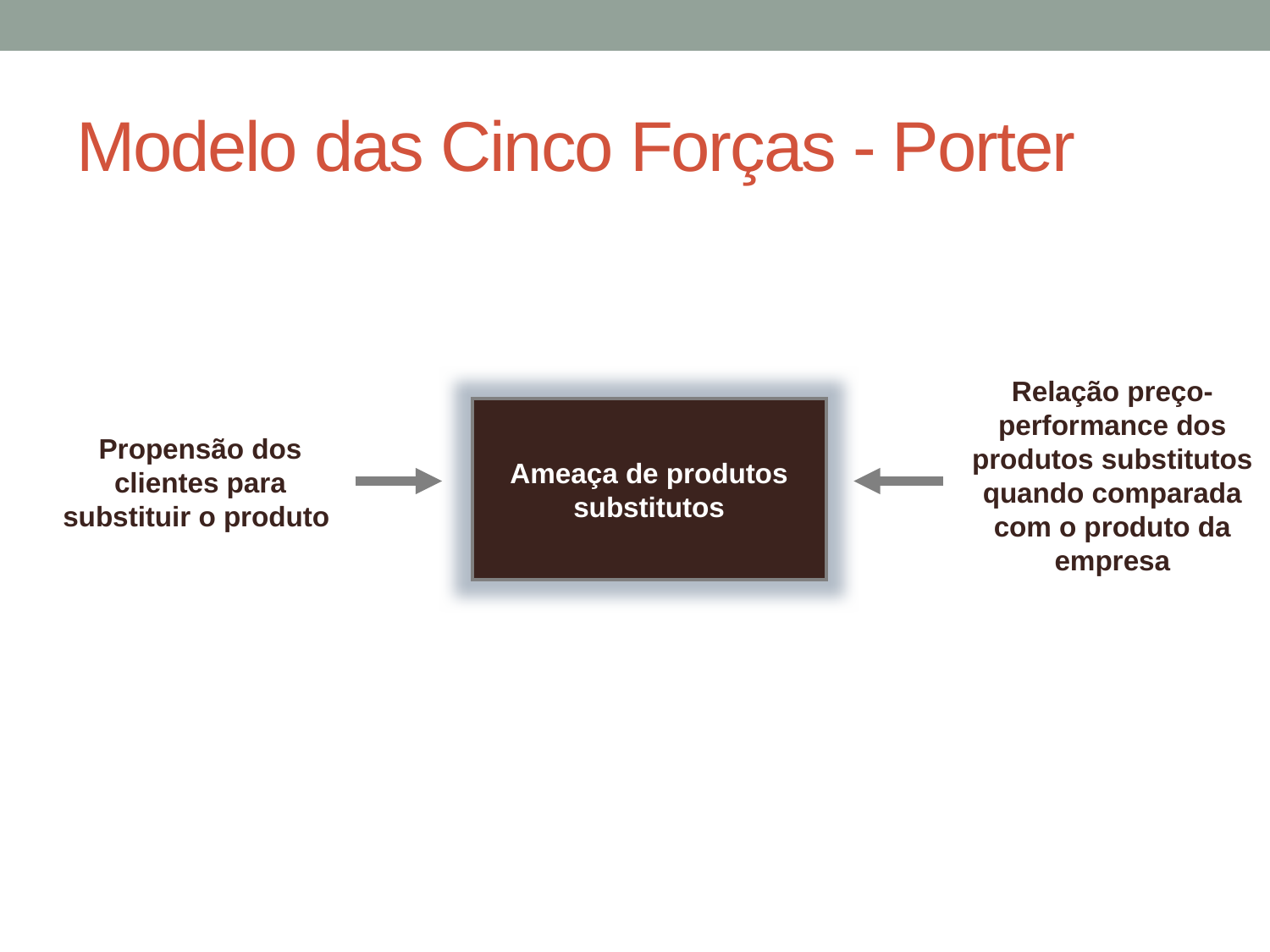

# Modelo das Cinco Forças - Porter
Relação preço-performance dos produtos substitutos quando comparada com o produto da empresa
Ameaça de produtos substitutos
Propensão dos clientes para substituir o produto